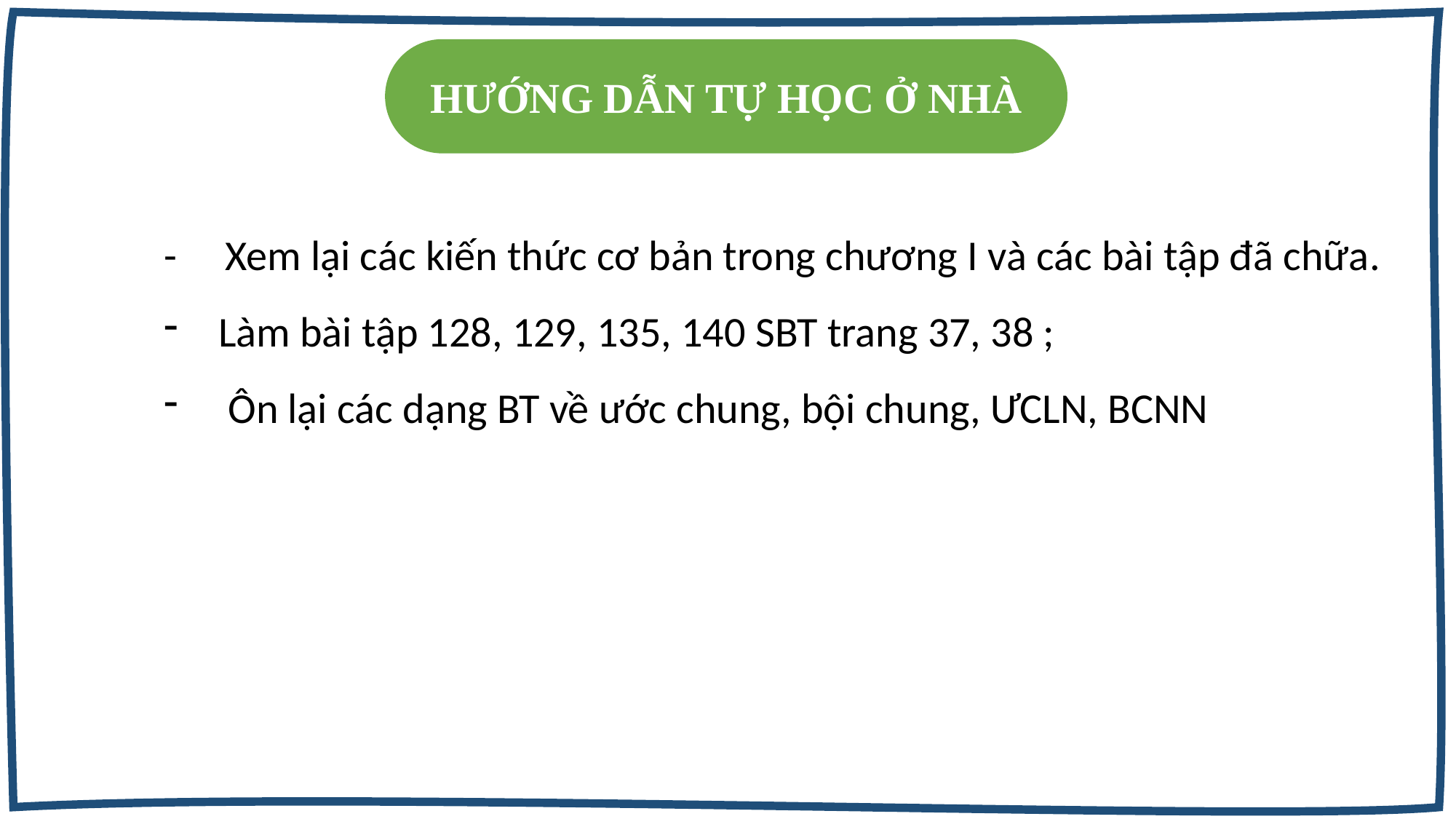

HƯỚNG DẪN TỰ HỌC Ở NHÀ
-     Xem lại các kiến thức cơ bản trong chương I và các bài tập đã chữa.
Làm bài tập 128, 129, 135, 140 SBT trang 37, 38 ;
 Ôn lại các dạng BT về ước chung, bội chung, ƯCLN, BCNN